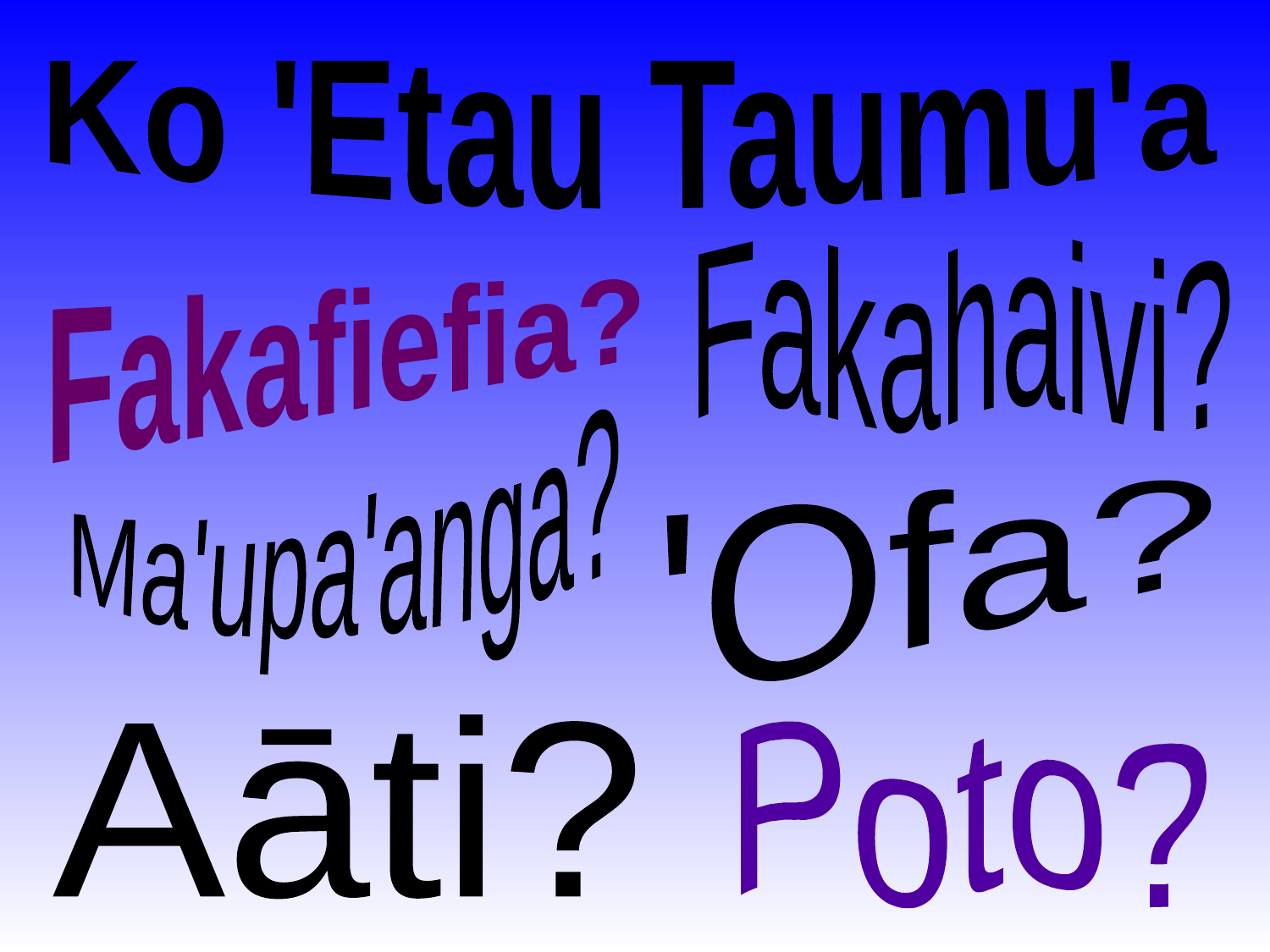

Ko 'Etau Taumu'a
Fakahaivi?
Fakafiefia?
Ma'upa'anga?
'Ofa?
Aāti?
Poto?